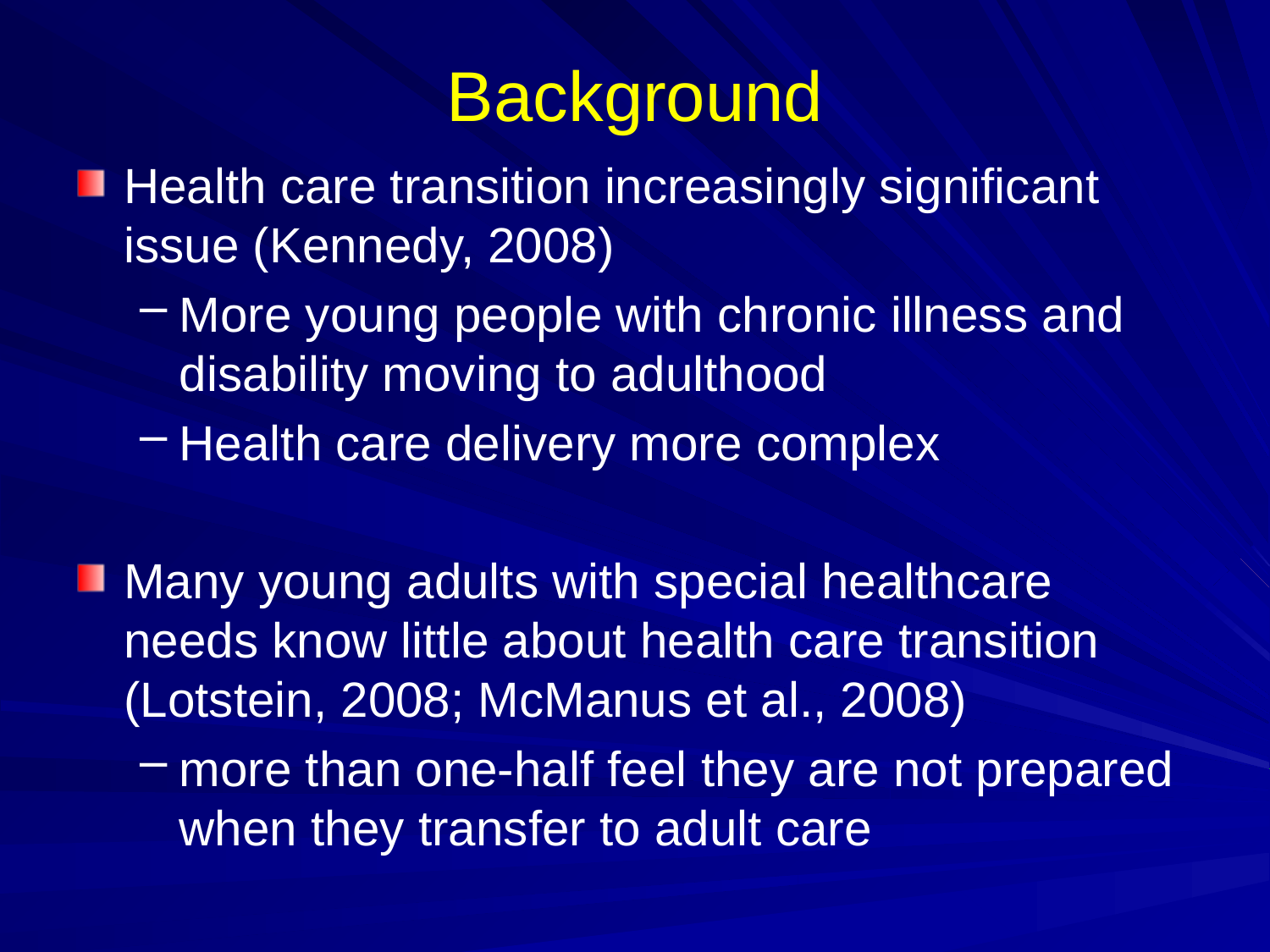

# Background
Health care transition increasingly significant issue (Kennedy, 2008)
More young people with chronic illness and disability moving to adulthood
Health care delivery more complex

Many young adults with special healthcare needs know little about health care transition (Lotstein, 2008; McManus et al., 2008)
more than one-half feel they are not prepared when they transfer to adult care